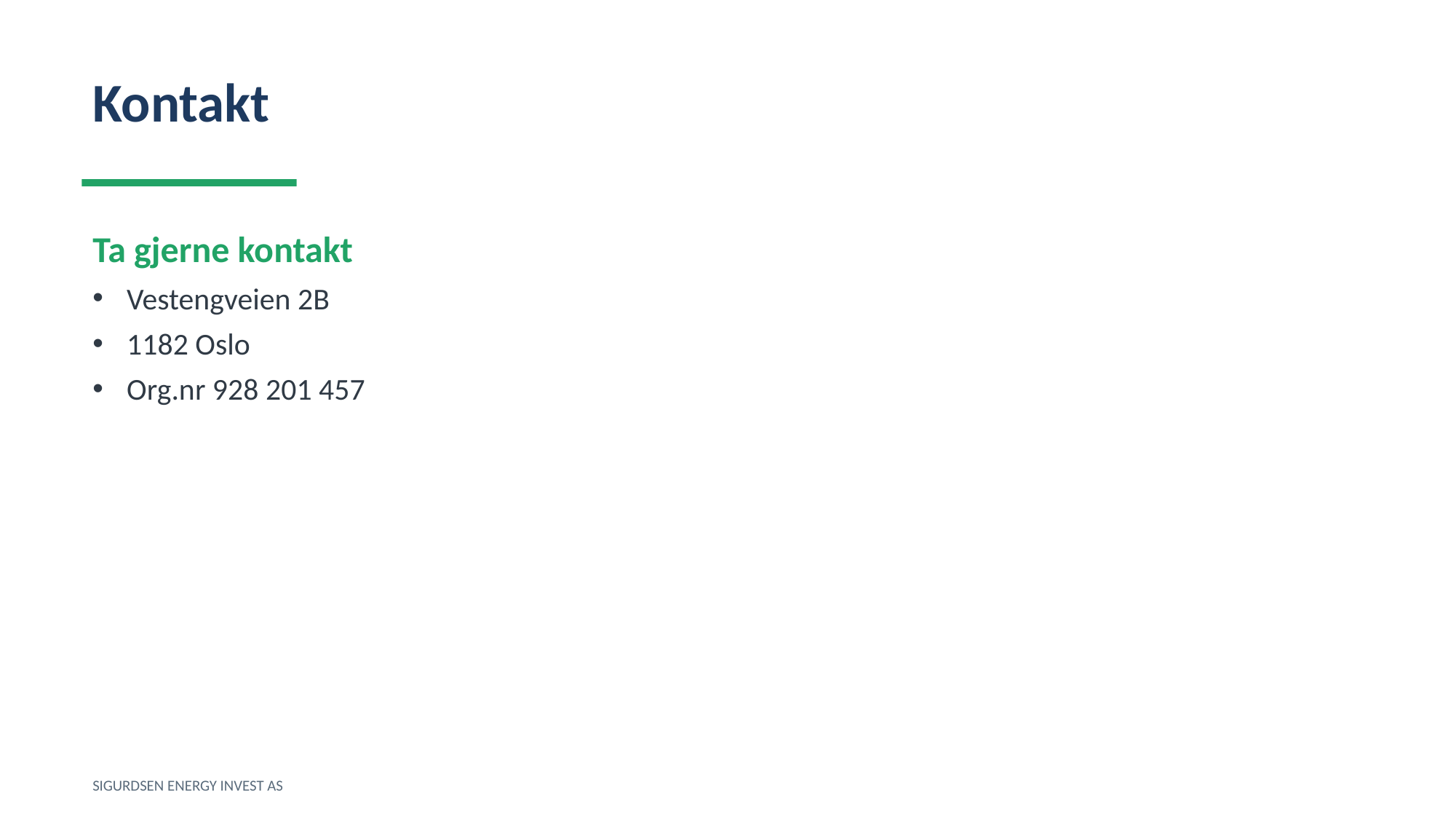

Kontakt

Ta gjerne kontakt
Vestengveien 2B
1182 Oslo
Org.nr 928 201 457
SIGURDSEN ENERGY INVEST AS